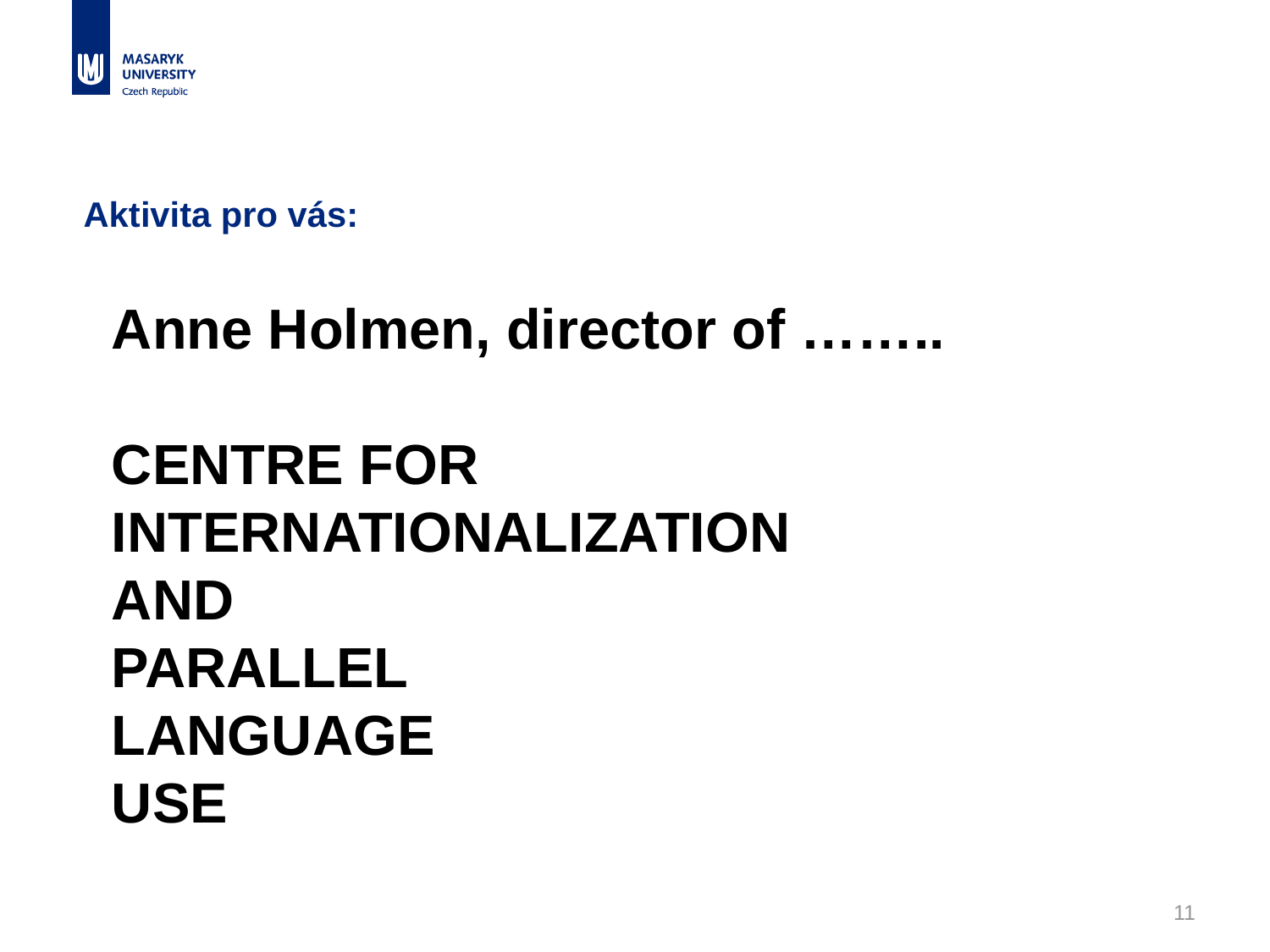

# Aktivita pro vás:
Anne Holmen, director of ……..
CENTRE FOR
INTERNATIONALIZATION
AND
PARALLEL
LANGUAGE
USE
11